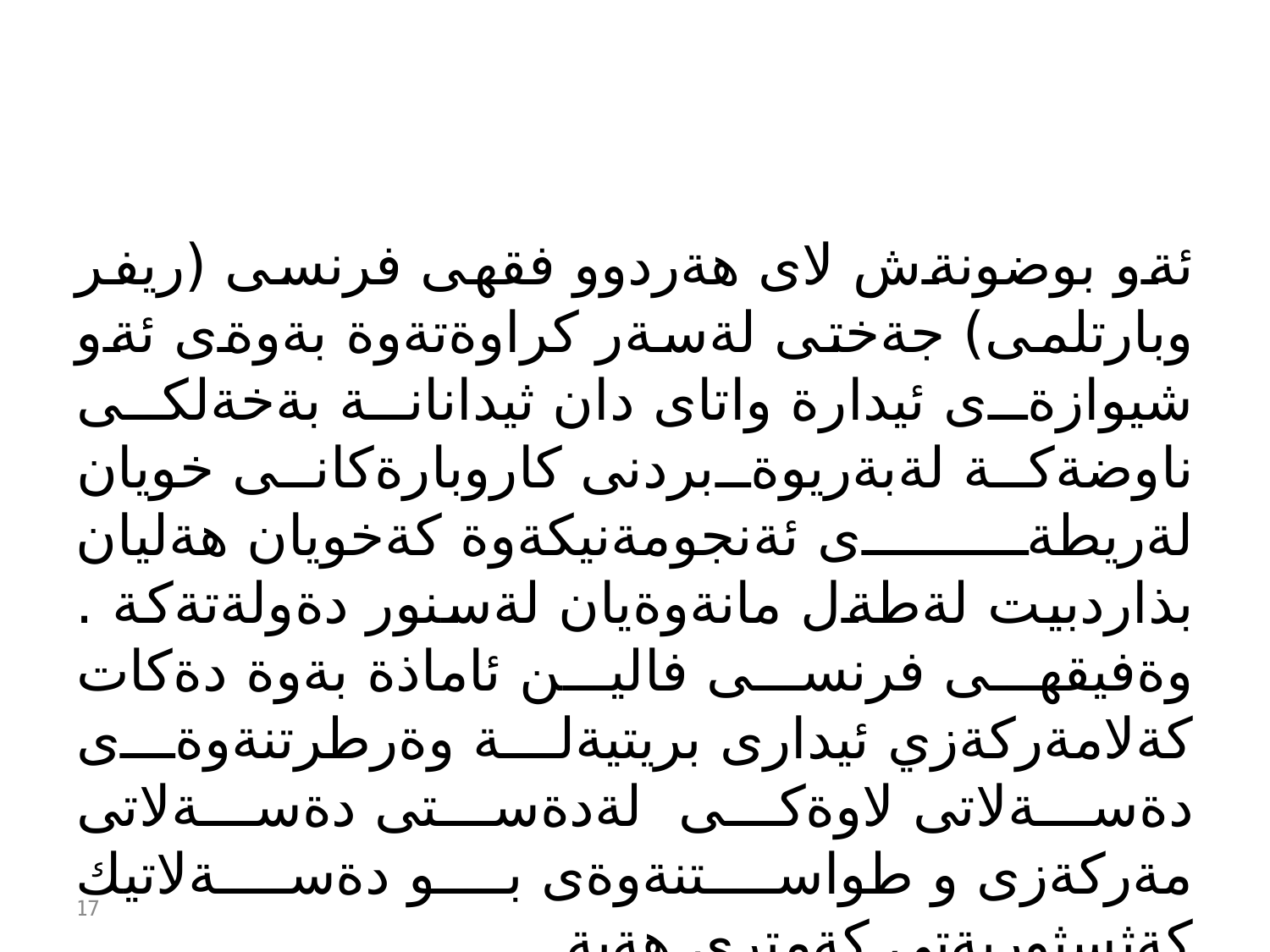

#
ئةو بوضونةش لاى هةردوو فقهى فرنسى (ريفر وبارتلمى) جةختى لةسةر كراوةتةوة بةوةى ئةو شيوازةى ئيدارة واتاى دان ثيدانانة بةخةلكى ناوضةكة لةبةريوةبردنى كاروبارةكانى خويان لةريطةى ئةنجومةنيكةوة كةخويان هةليان بذاردبيت لةطةل مانةوةيان لةسنور دةولةتةكة . وةفيقهى فرنسى فالين ئاماذة بةوة دةكات كةلامةركةزي ئيدارى بريتيةلة وةرطرتنةوةى دةسةلاتى لاوةكى  لةدةستى دةسةلاتى مةركةزى و طواستنةوةى بو دةسةلاتيك كةثسثوريةتى كةمترى هةية .
17